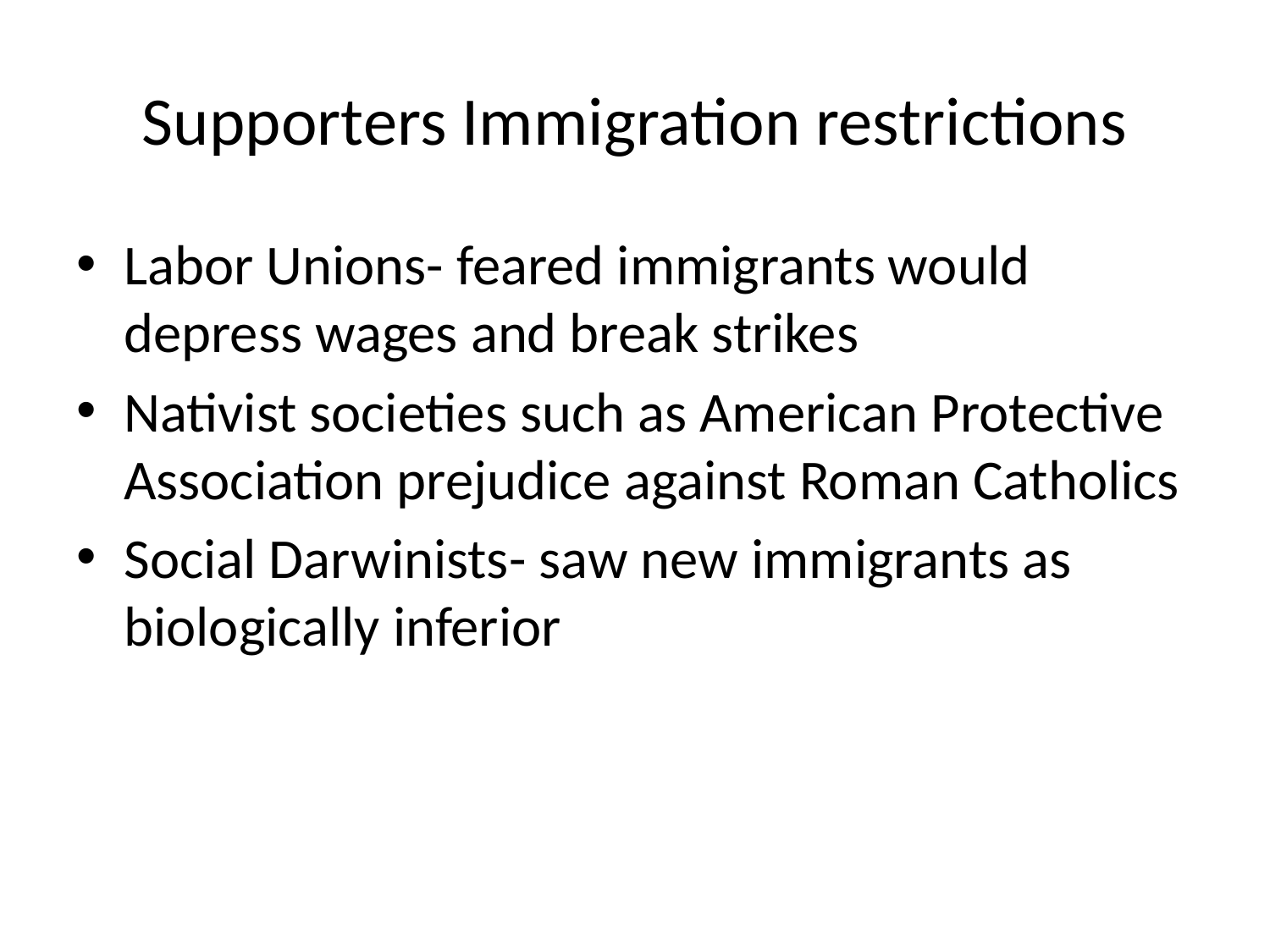

# Supporters Immigration restrictions
Labor Unions- feared immigrants would depress wages and break strikes
Nativist societies such as American Protective Association prejudice against Roman Catholics
Social Darwinists- saw new immigrants as biologically inferior